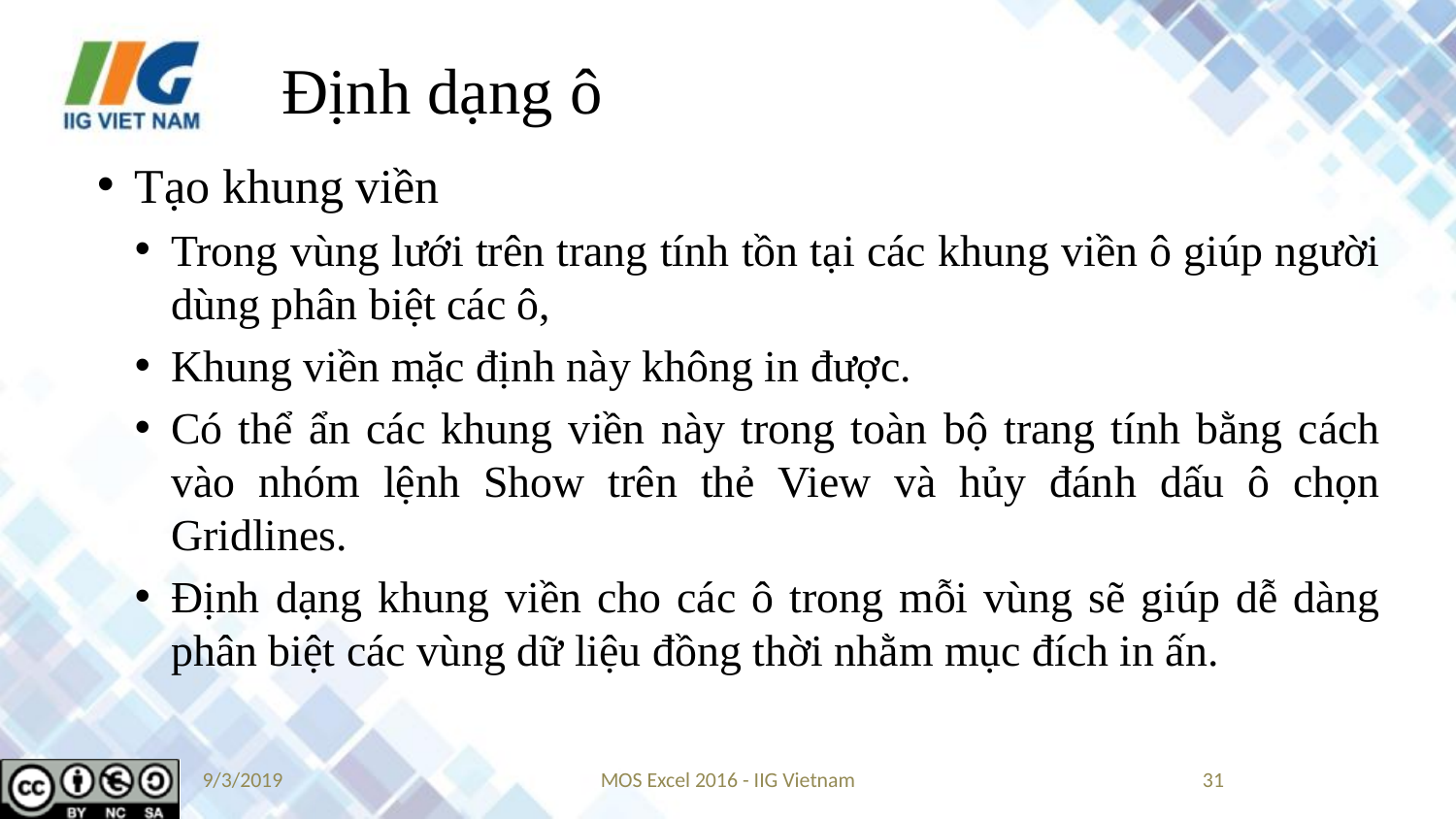

# Định dạng ô
Tạo khung viền
Trong vùng lưới trên trang tính tồn tại các khung viền ô giúp người dùng phân biệt các ô,
Khung viền mặc định này không in được.
Có thể ẩn các khung viền này trong toàn bộ trang tính bằng cách vào nhóm lệnh Show trên thẻ View và hủy đánh dấu ô chọn Gridlines.
Định dạng khung viền cho các ô trong mỗi vùng sẽ giúp dễ dàng phân biệt các vùng dữ liệu đồng thời nhằm mục đích in ấn.
9/3/2019
MOS Excel 2016 - IIG Vietnam
31